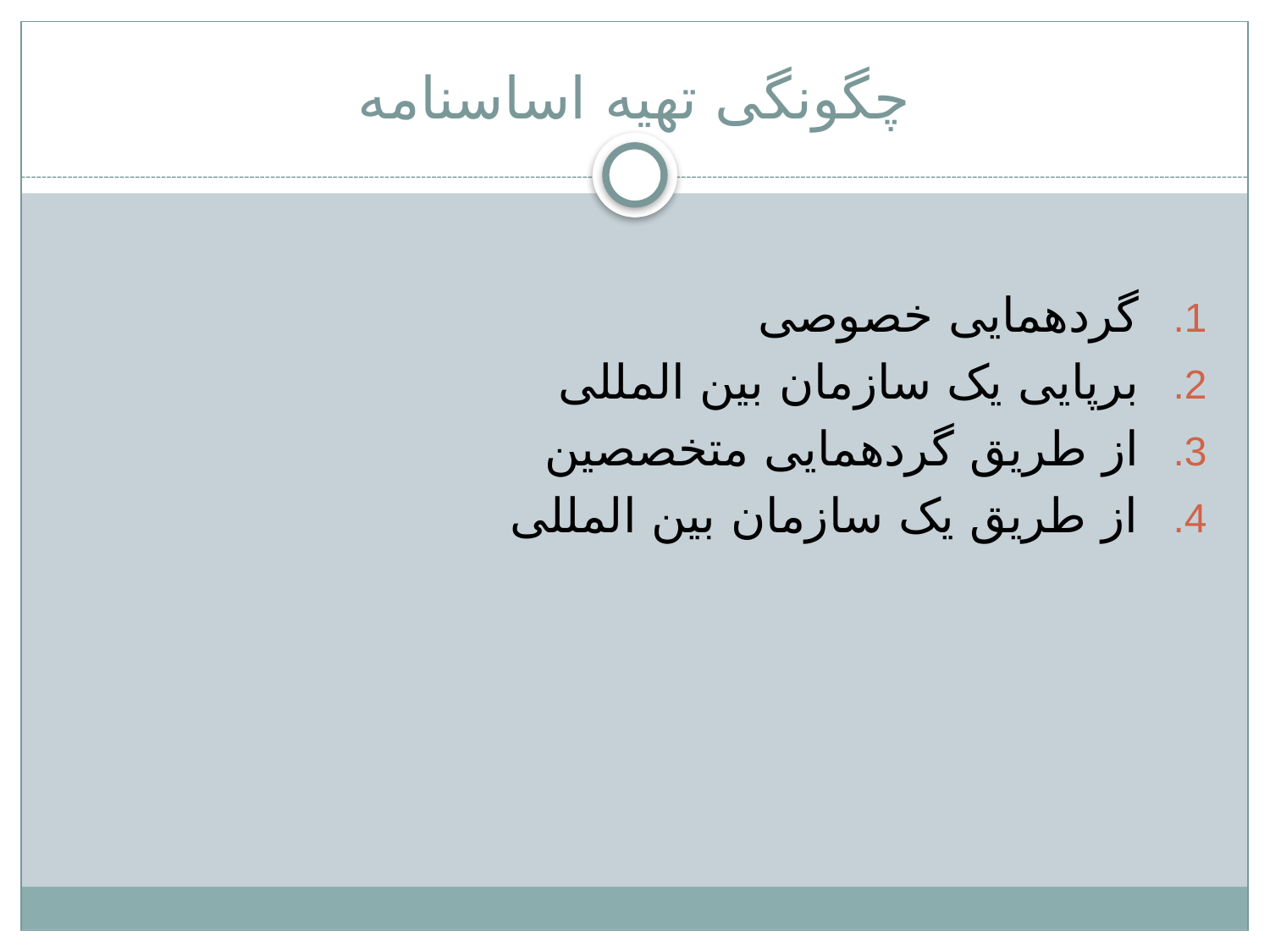

# چگونگی تهیه اساسنامه

گردهمایی خصوصی
برپایی یک سازمان بین المللی
از طریق گردهمایی متخصصین
از طریق یک سازمان بین المللی